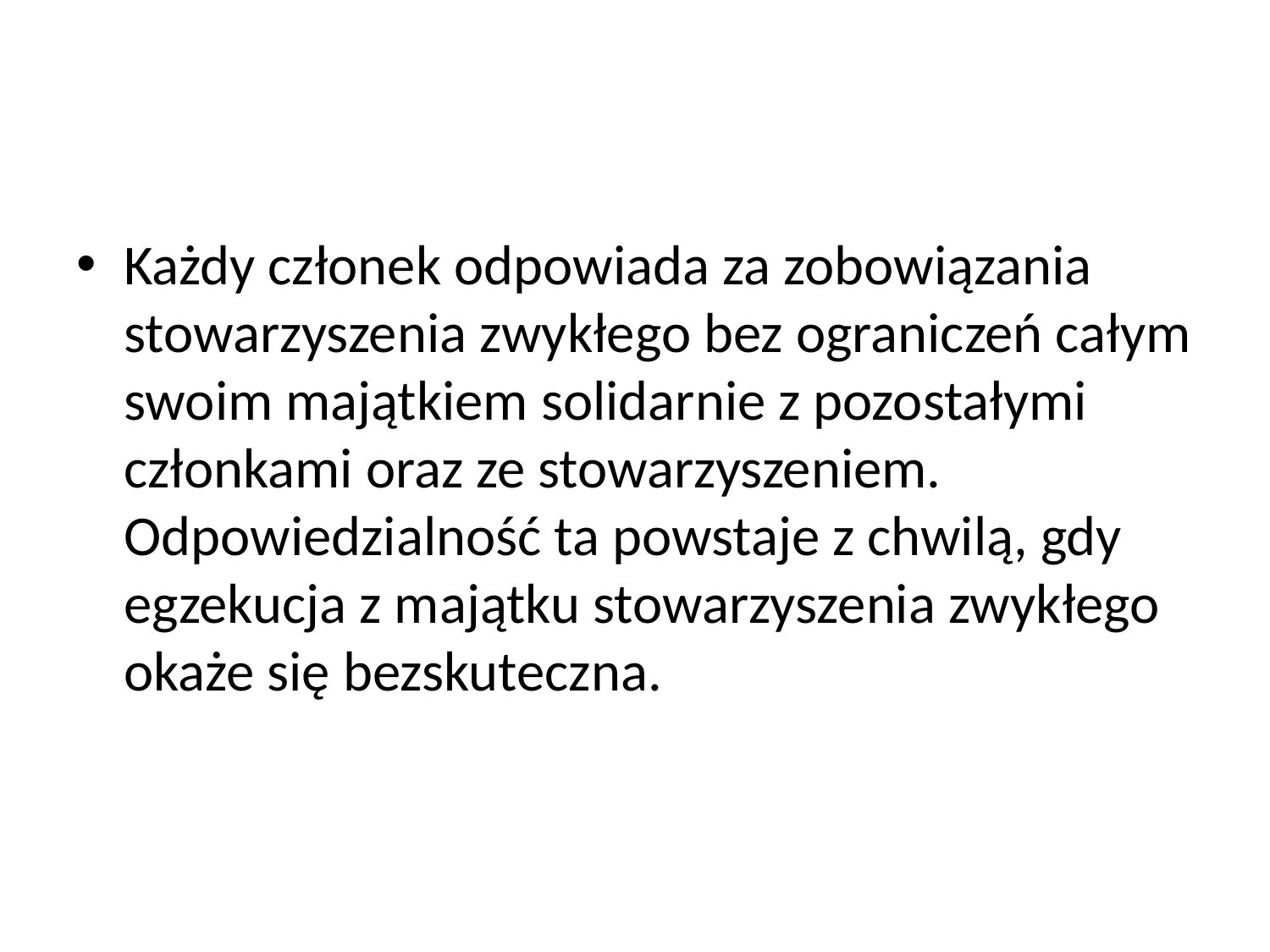

#
Każdy członek odpowiada za zobowiązania stowarzyszenia zwykłego bez ograniczeń całym swoim majątkiem solidarnie z pozostałymi członkami oraz ze stowarzyszeniem. Odpowiedzialność ta powstaje z chwilą, gdy egzekucja z majątku stowarzyszenia zwykłego okaże się bezskuteczna.